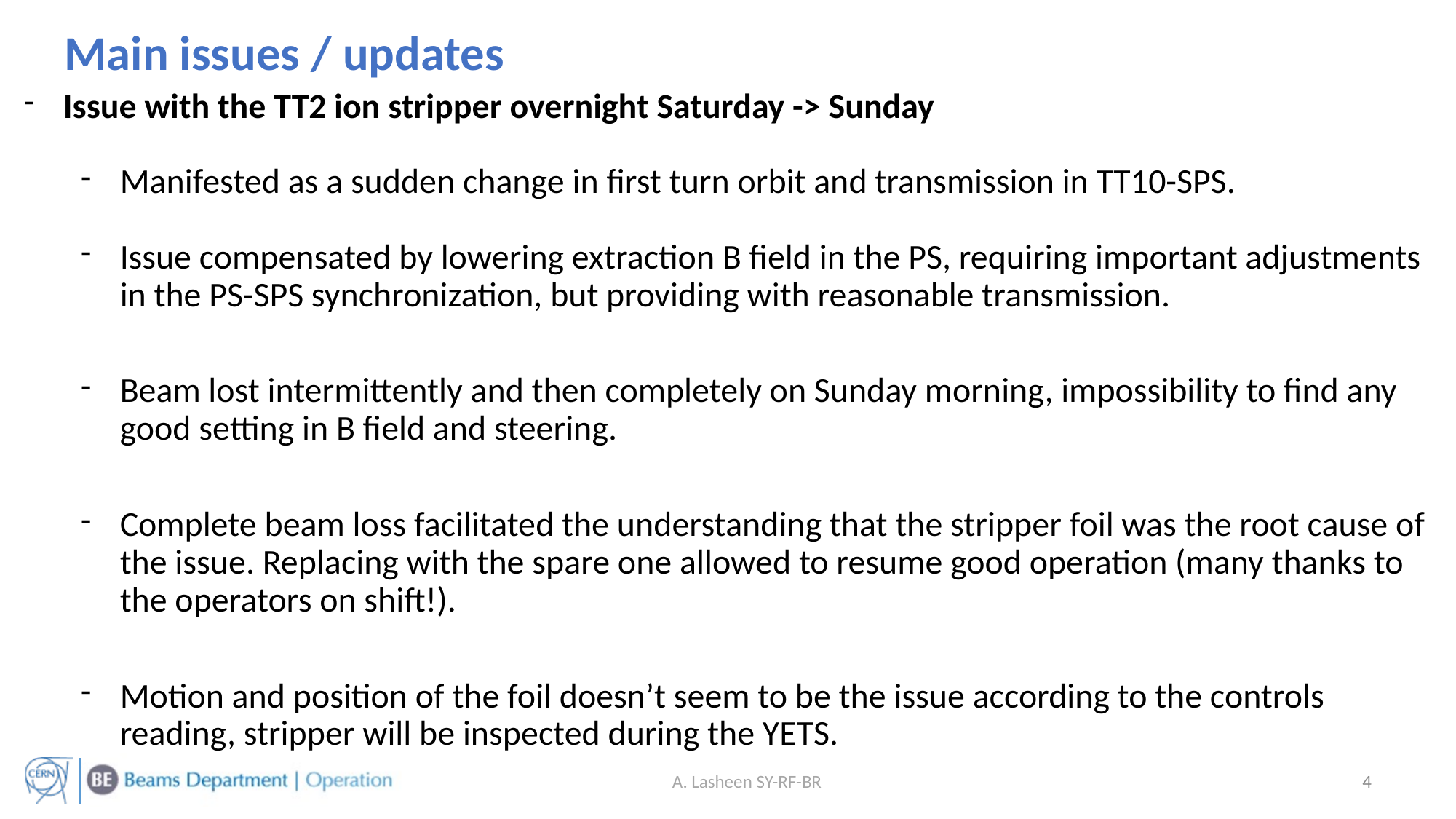

Main issues / updates
Issue with the TT2 ion stripper overnight Saturday -> Sunday

Manifested as a sudden change in first turn orbit and transmission in TT10-SPS.
Issue compensated by lowering extraction B field in the PS, requiring important adjustments in the PS-SPS synchronization, but providing with reasonable transmission.

Beam lost intermittently and then completely on Sunday morning, impossibility to find any good setting in B field and steering.

Complete beam loss facilitated the understanding that the stripper foil was the root cause of the issue. Replacing with the spare one allowed to resume good operation (many thanks to the operators on shift!).

Motion and position of the foil doesn’t seem to be the issue according to the controls reading, stripper will be inspected during the YETS.

4
A. Lasheen SY-RF-BR